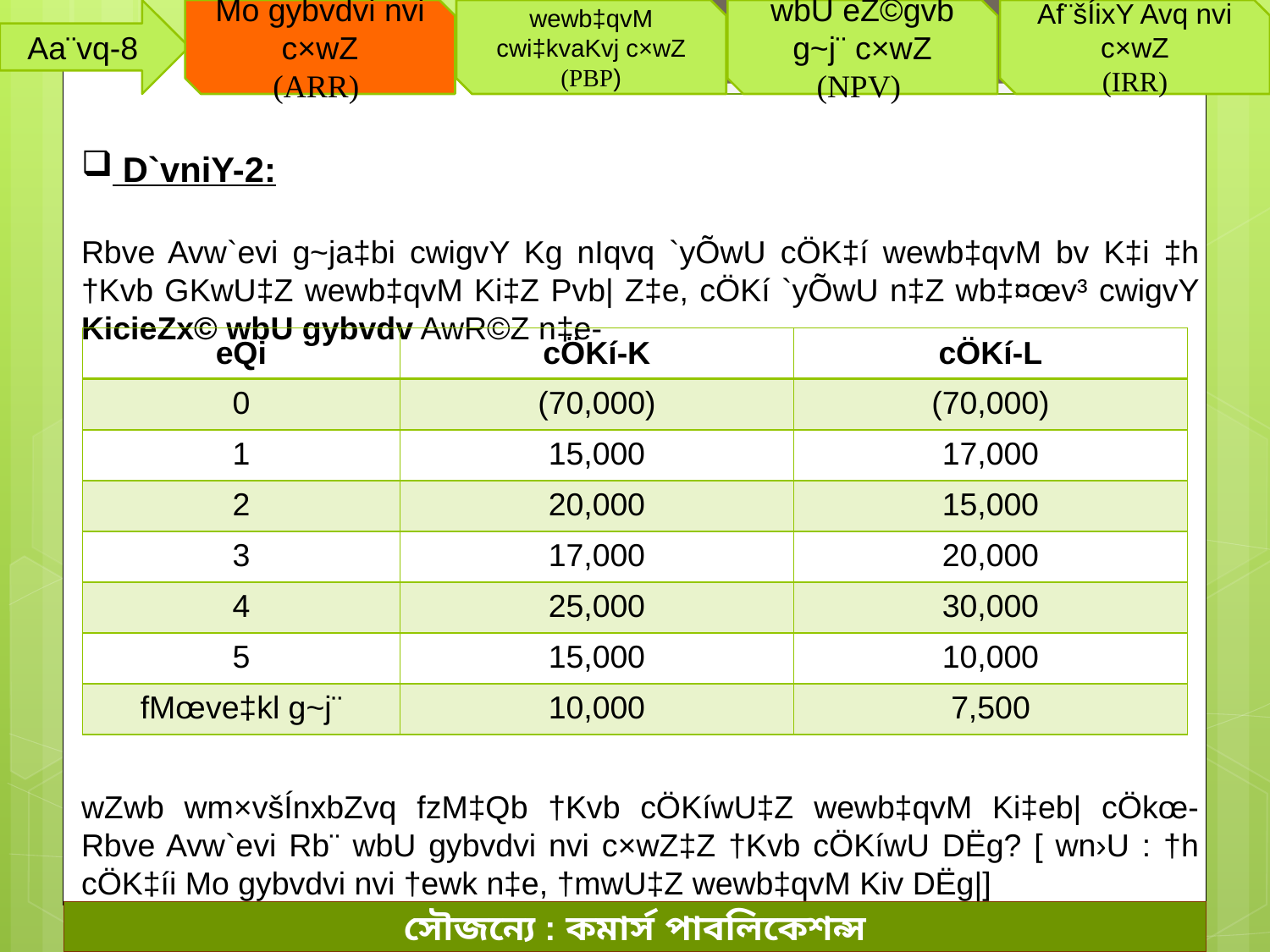

Aa¨vq-8
Mo gybvdvi nvi c×wZ
(ARR)
wewb‡qvM cwi‡kvaKvj c×wZ
(PBP)
wbU eZ©gvb g~j¨ c×wZ
(NPV)
Af¨šÍixY Avq nvi c×wZ
(IRR)
 D`vniY-2:

Rbve Avw`evi g~ja‡bi cwigvY Kg nIqvq `yÕwU cÖK‡í wewb‡qvM bv K‡i ‡h †Kvb GKwU‡Z wewb‡qvM Ki‡Z Pvb| Z‡e, cÖKí `yÕwU n‡Z wb‡¤œv³ cwigvY KicieZx© wbU gybvdv AwR©Z n‡e-

wZwb wm×všÍnxbZvq fzM‡Qb †Kvb cÖKíwU‡Z wewb‡qvM Ki‡eb| cÖkœ- Rbve Avw`evi Rb¨ wbU gybvdvi nvi c×wZ‡Z †Kvb cÖKíwU DËg? [ wn›U : †h cÖK‡íi Mo gybvdvi nvi †ewk n‡e, †mwU‡Z wewb‡qvM Kiv DËg|]
| eQi | cÖKí-K | cÖKí-L |
| --- | --- | --- |
| 0 | (70,000) | (70,000) |
| 1 | 15,000 | 17,000 |
| 2 | 20,000 | 15,000 |
| 3 | 17,000 | 20,000 |
| 4 | 25,000 | 30,000 |
| 5 | 15,000 | 10,000 |
| fMœve‡kl g~j¨ | 10,000 | 7,500 |
সৌজন্যে : কমার্স পাবলিকেশন্স